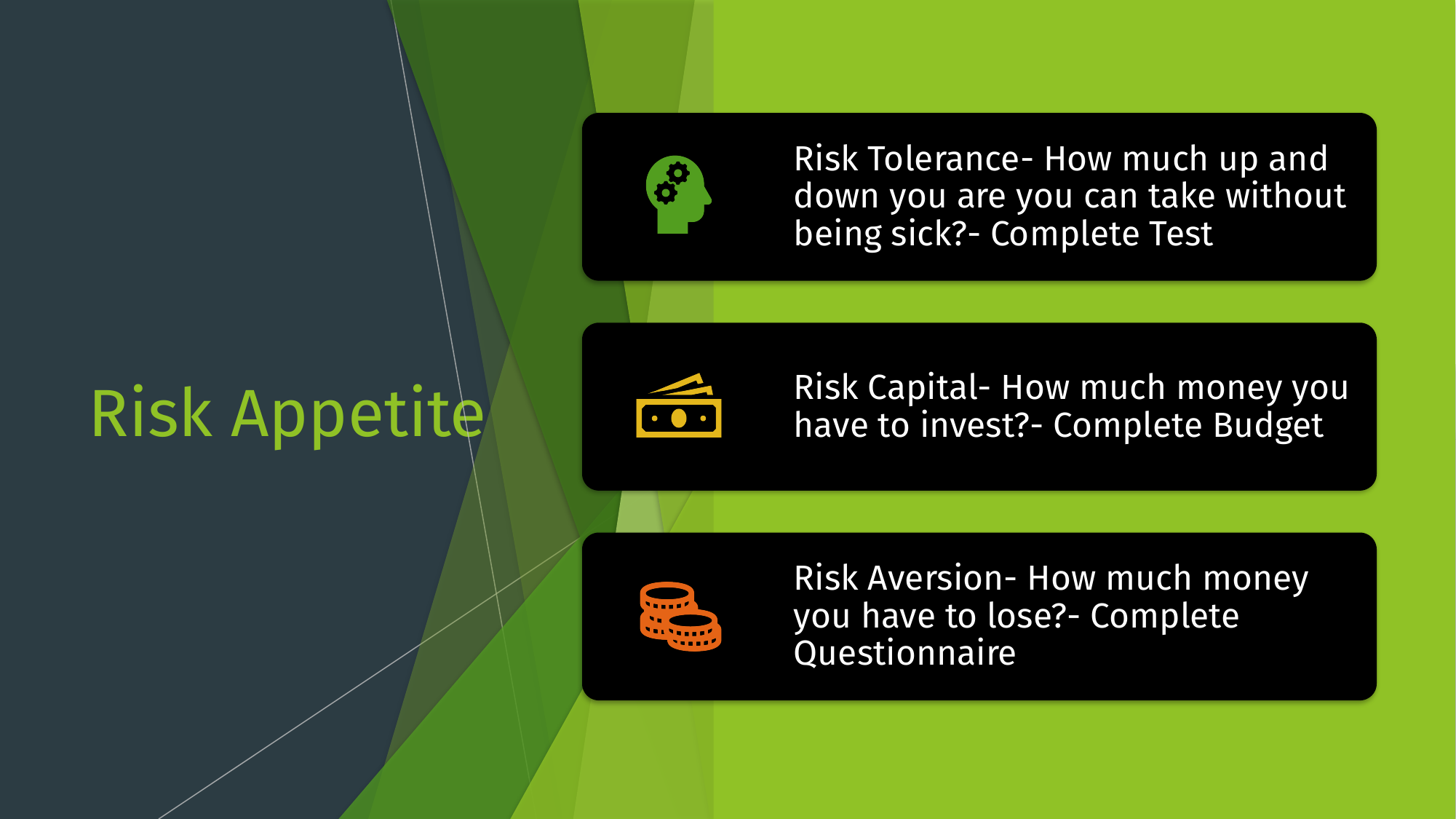

Risk Tolerance- How much up and down you are you can take without being sick?- Complete Test
Risk Capital- How much money you have to invest?- Complete Budget
Risk Aversion- How much money you have to lose?- Complete Questionnaire
Risk Appetite